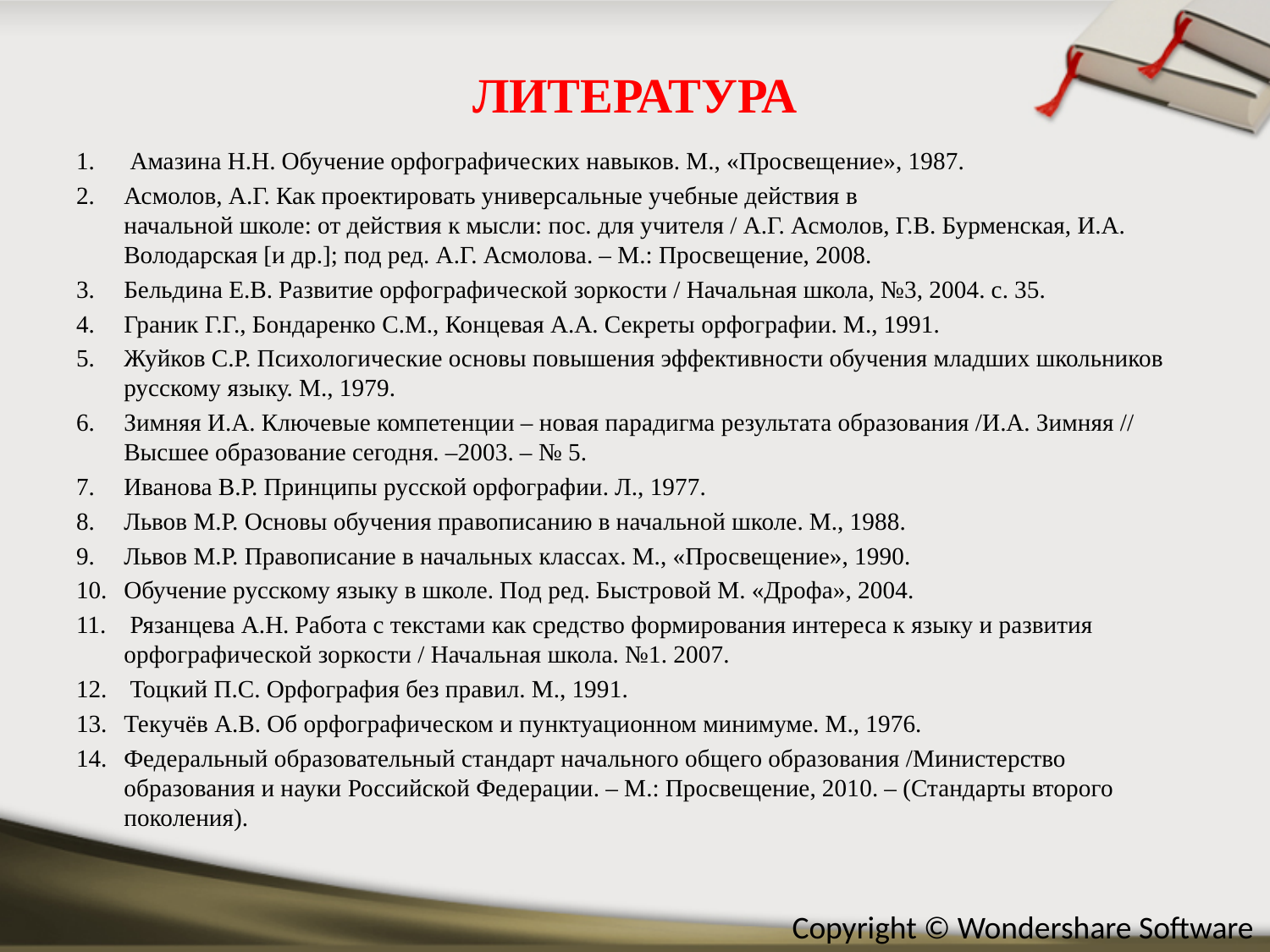

# ЛИТЕРАТУРА
 Амазина Н.Н. Обучение орфографических навыков. М., «Просвещение», 1987.
Асмолов, А.Г. Как проектировать универсальные учебные действия в
начальной школе: от действия к мысли: пос. для учителя / А.Г. Асмолов, Г.В. Бурменская, И.А. Володарская [и др.]; под ред. А.Г. Асмолова. – М.: Просвещение, 2008.
Бельдина Е.В. Развитие орфографической зоркости / Начальная школа, №3, 2004. с. 35.
Граник Г.Г., Бондаренко С.М., Концевая А.А. Секреты орфографии. М., 1991.
Жуйков С.Р. Психологические основы повышения эффективности обучения младших школьников русскому языку. М., 1979.
Зимняя И.А. Ключевые компетенции – новая парадигма результата образования /И.А. Зимняя // Высшее образование сегодня. –2003. – № 5.
Иванова В.Р. Принципы русской орфографии. Л., 1977.
Львов М.Р. Основы обучения правописанию в начальной школе. М., 1988.
Львов М.Р. Правописание в начальных классах. М., «Просвещение», 1990.
Обучение русскому языку в школе. Под ред. Быстровой М. «Дрофа», 2004.
 Рязанцева А.Н. Работа с текстами как средство формирования интереса к языку и развития орфографической зоркости / Начальная школа. №1. 2007.
 Тоцкий П.С. Орфография без правил. М., 1991.
Текучёв А.В. Об орфографическом и пунктуационном минимуме. М., 1976.
Федеральный образовательный стандарт начального общего образования /Министерство образования и науки Российской Федерации. – М.: Просвещение, 2010. – (Стандарты второго поколения).